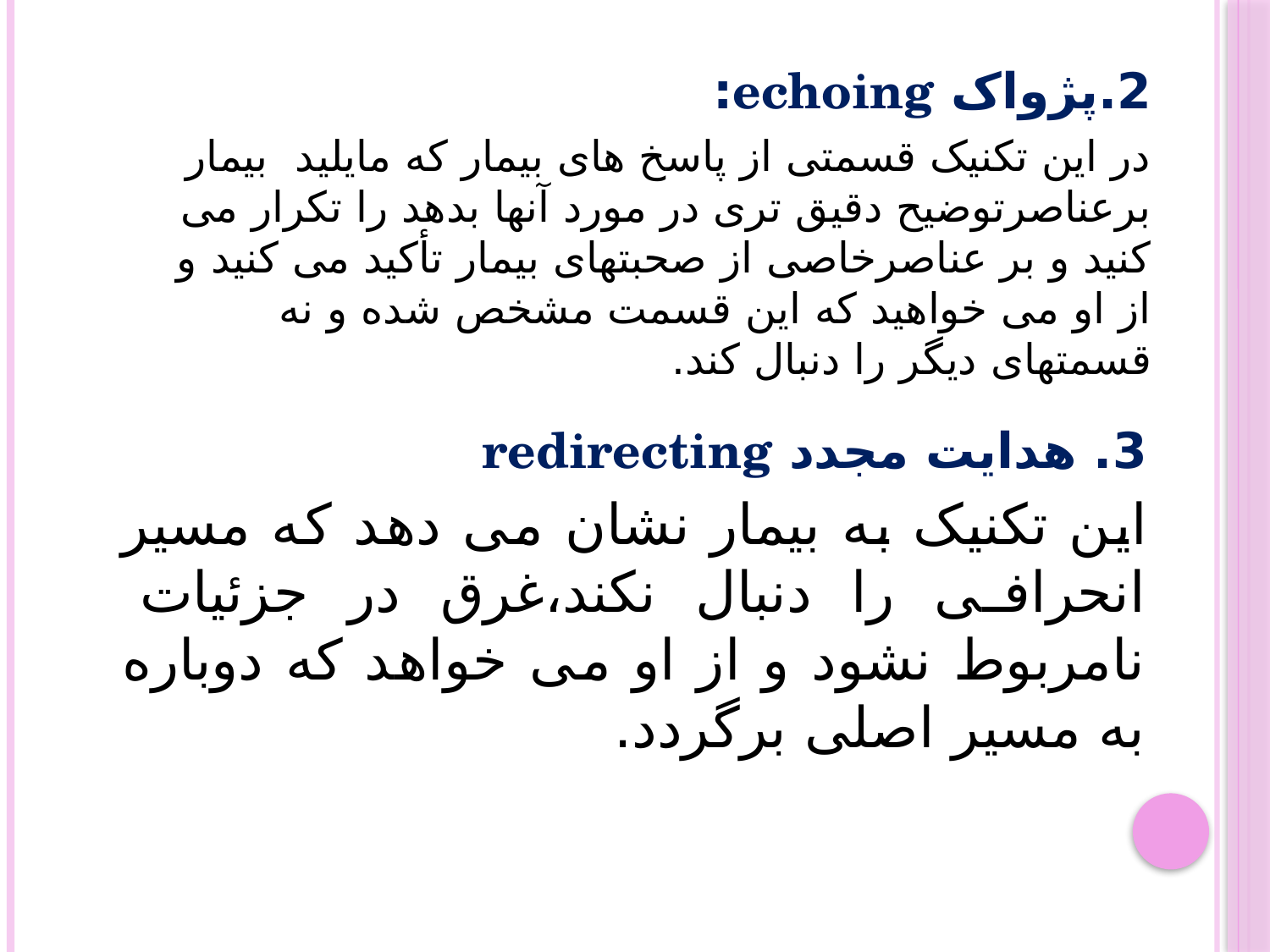

2.پژواک echoing:
در این تکنیک قسمتی از پاسخ های بیمار که مایلید  بیمار برعناصرتوضیح دقیق تری در مورد آنها بدهد را تکرار می کنید و بر عناصرخاصی از صحبتهای بیمار تأکید می کنید و از او می خواهید که این قسمت مشخص شده و نه قسمتهای دیگر را دنبال کند.
3. هدایت مجدد redirecting
این تکنیک به بیمار نشان می دهد که مسیر انحرافی را دنبال نکند،غرق در جزئیات نامربوط نشود و از او می خواهد که دوباره به مسیر اصلی برگردد.